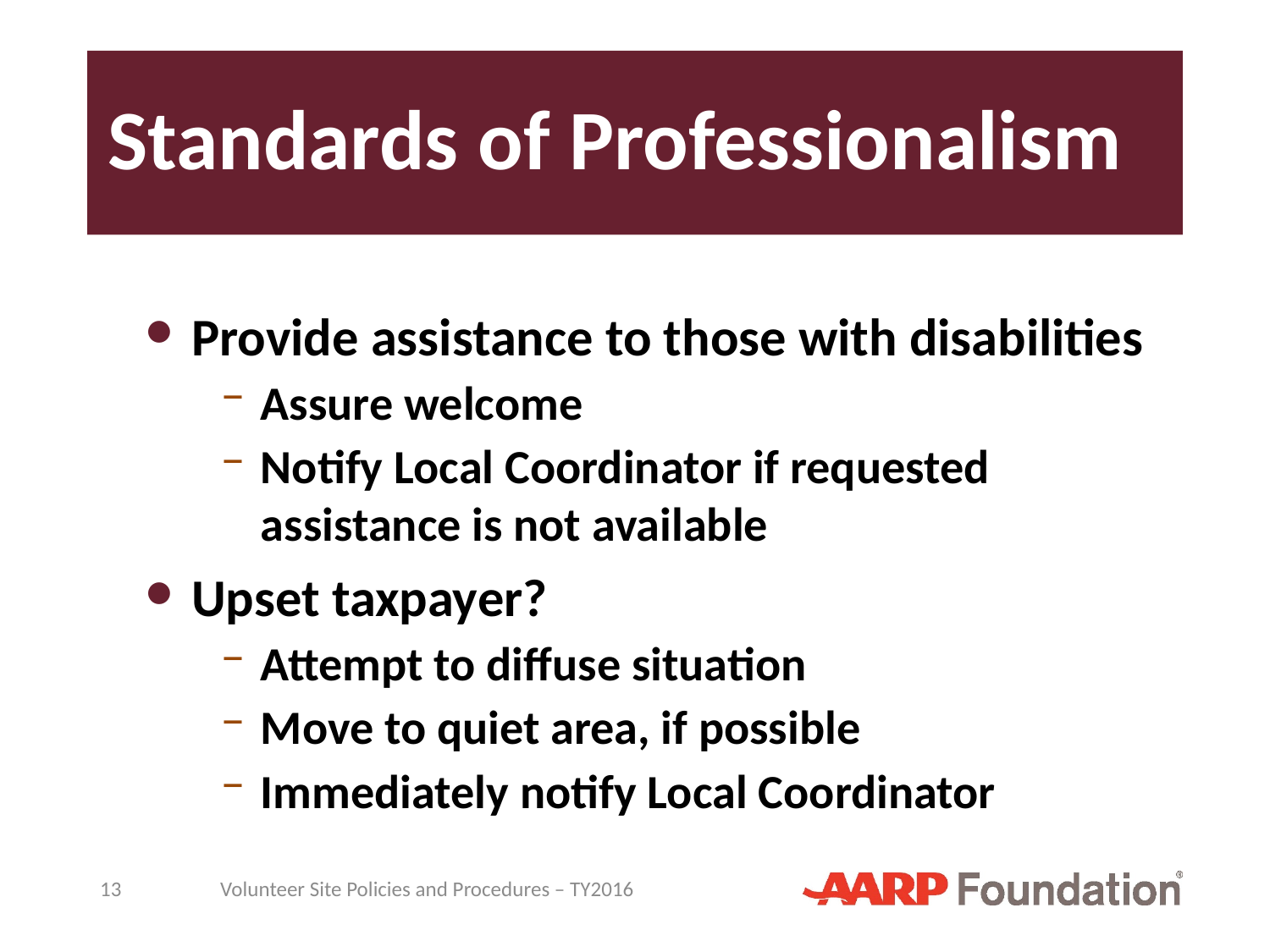

# Standards of Professionalism
Provide assistance to those with disabilities
Assure welcome
Notify Local Coordinator if requested assistance is not available
Upset taxpayer?
Attempt to diffuse situation
Move to quiet area, if possible
Immediately notify Local Coordinator
13
Volunteer Site Policies and Procedures – TY2016